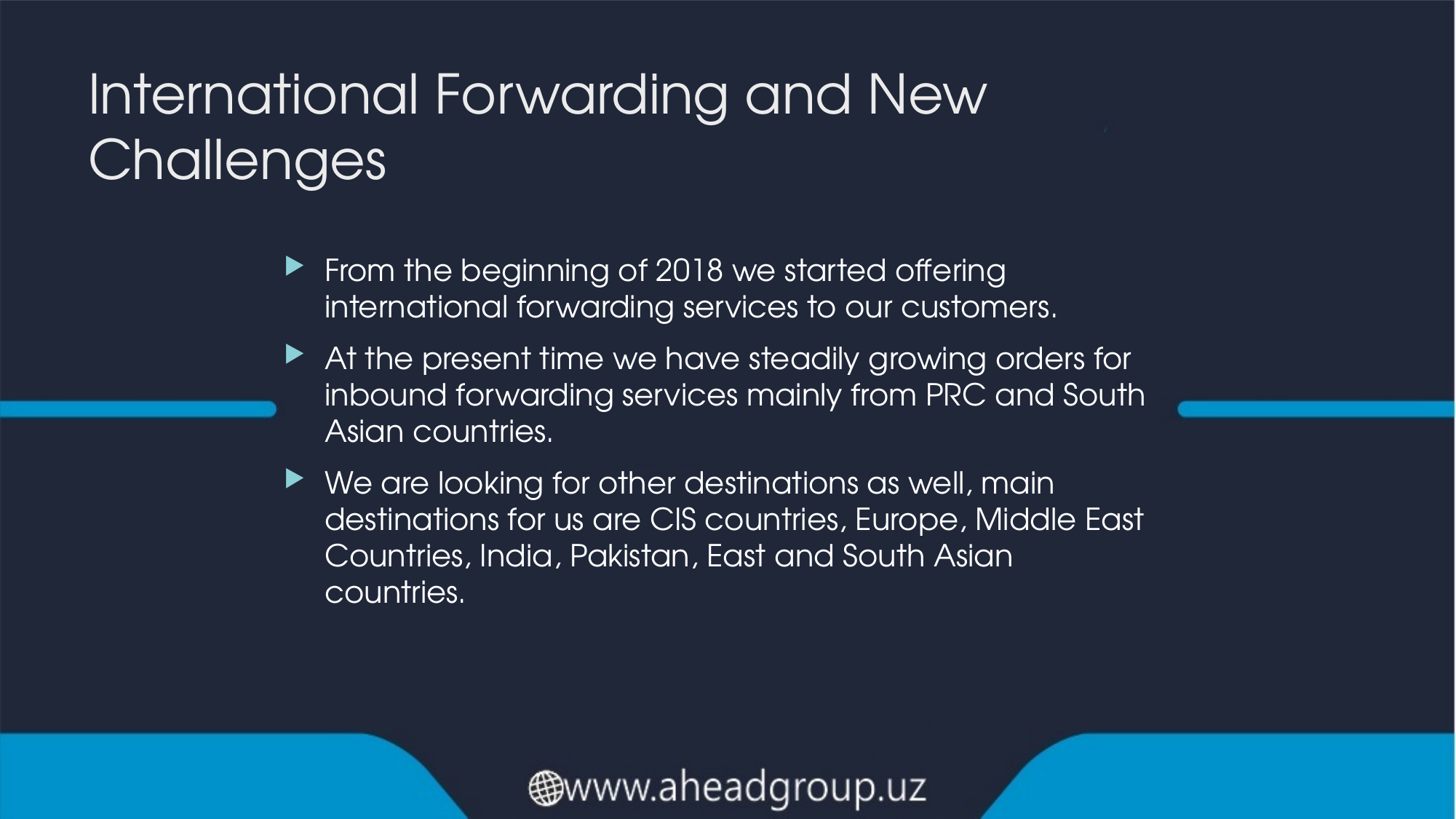

# International Forwarding and New Challenges
From the beginning of 2018 we started offering international forwarding services to our customers.
At the present time we have steadily growing orders for inbound forwarding services mainly from PRC and South Asian countries.
We are looking for other destinations as well, main destinations for us are CIS countries, Europe, Middle East Countries, India, Pakistan, East and South Asian countries.